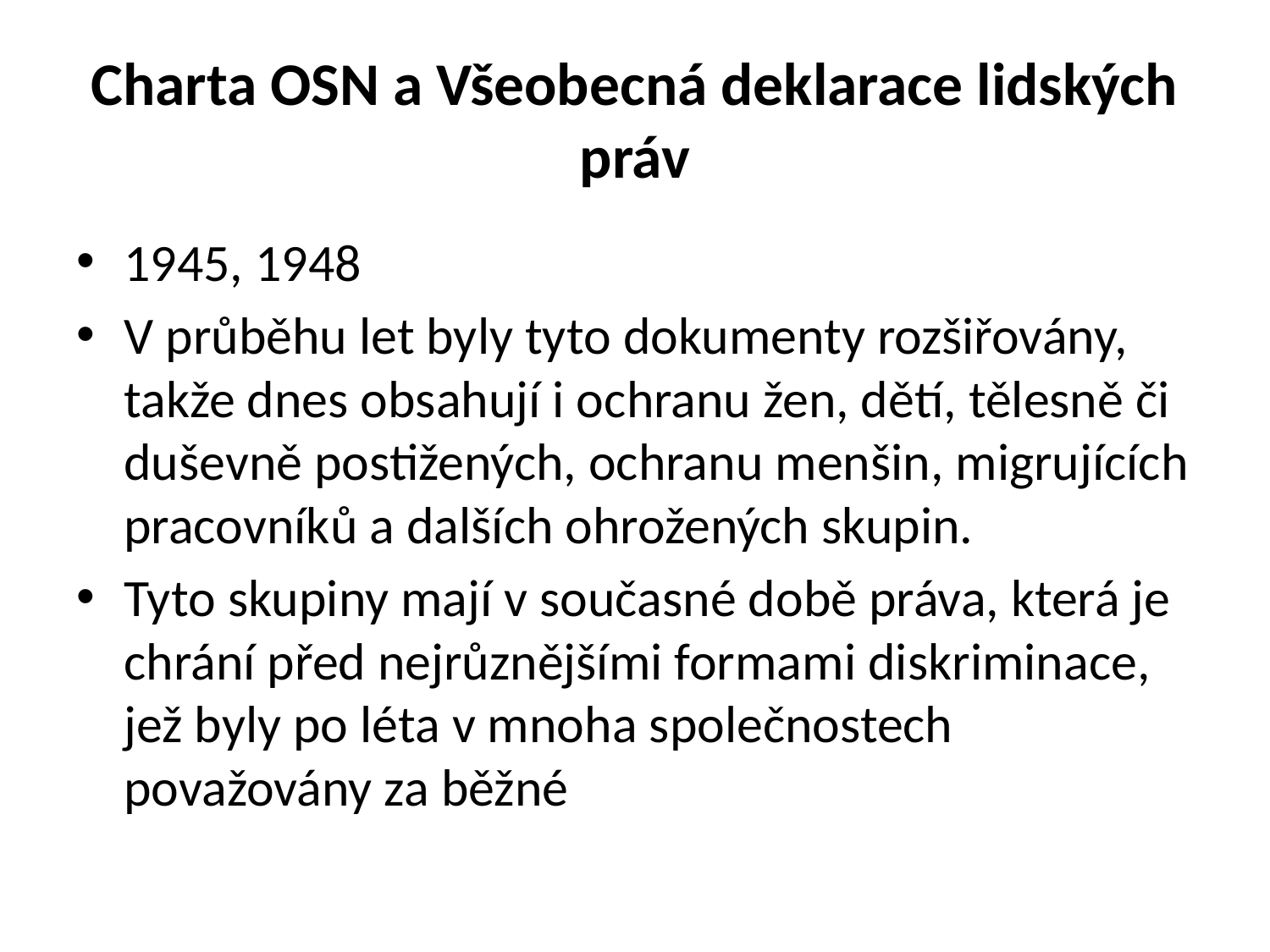

# Charta OSN a Všeobecná deklarace lidských práv
1945, 1948
V průběhu let byly tyto dokumenty rozšiřovány, takže dnes obsahují i ochranu žen, dětí, tělesně či duševně postižených, ochranu menšin, migrujících pracovníků a dalších ohrožených skupin.
Tyto skupiny mají v současné době práva, která je chrání před nejrůznějšími formami diskriminace, jež byly po léta v mnoha společnostech považovány za běžné